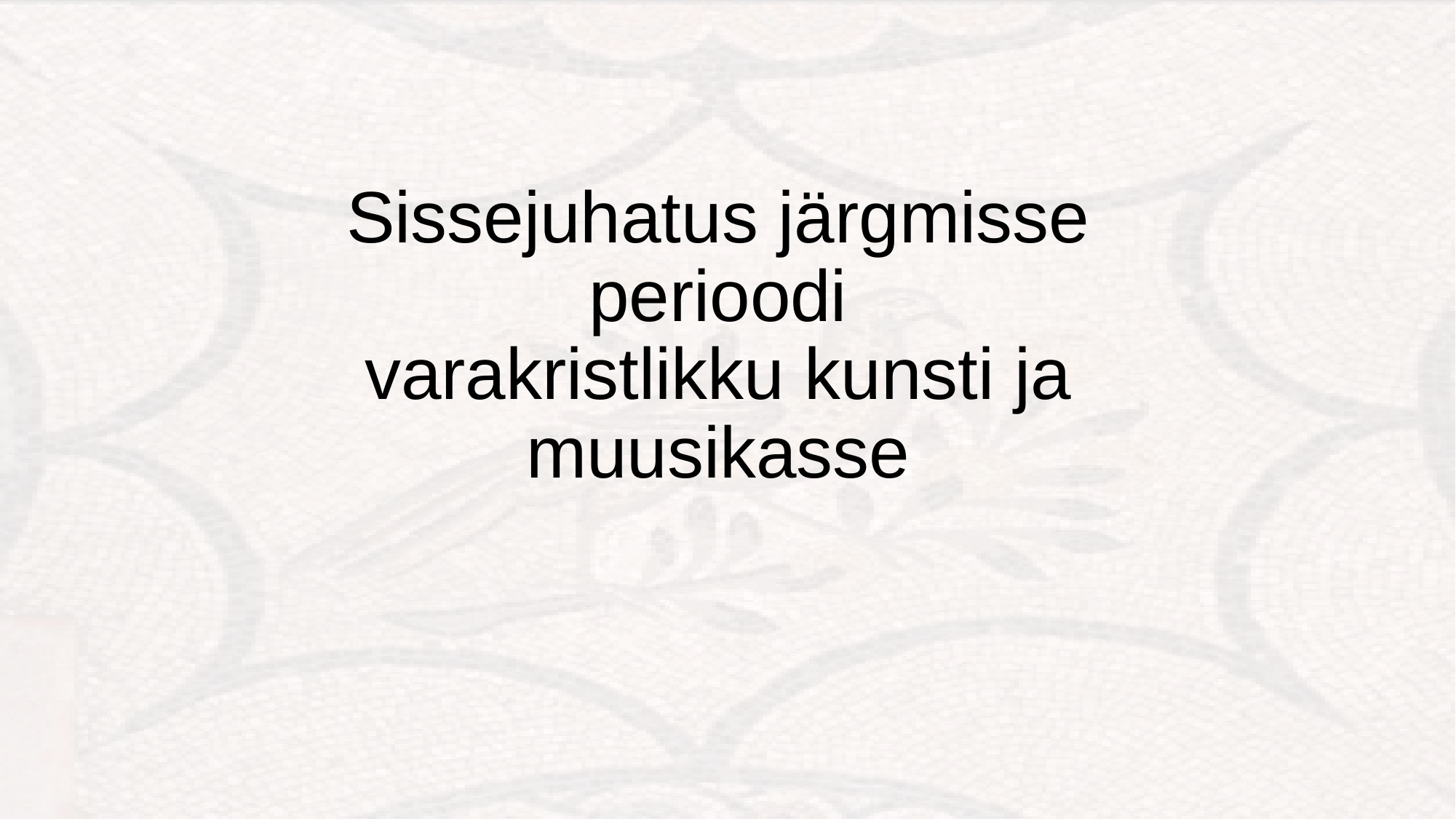

# Sissejuhatus järgmisse perioodi varakristlikku kunsti ja muusikasse